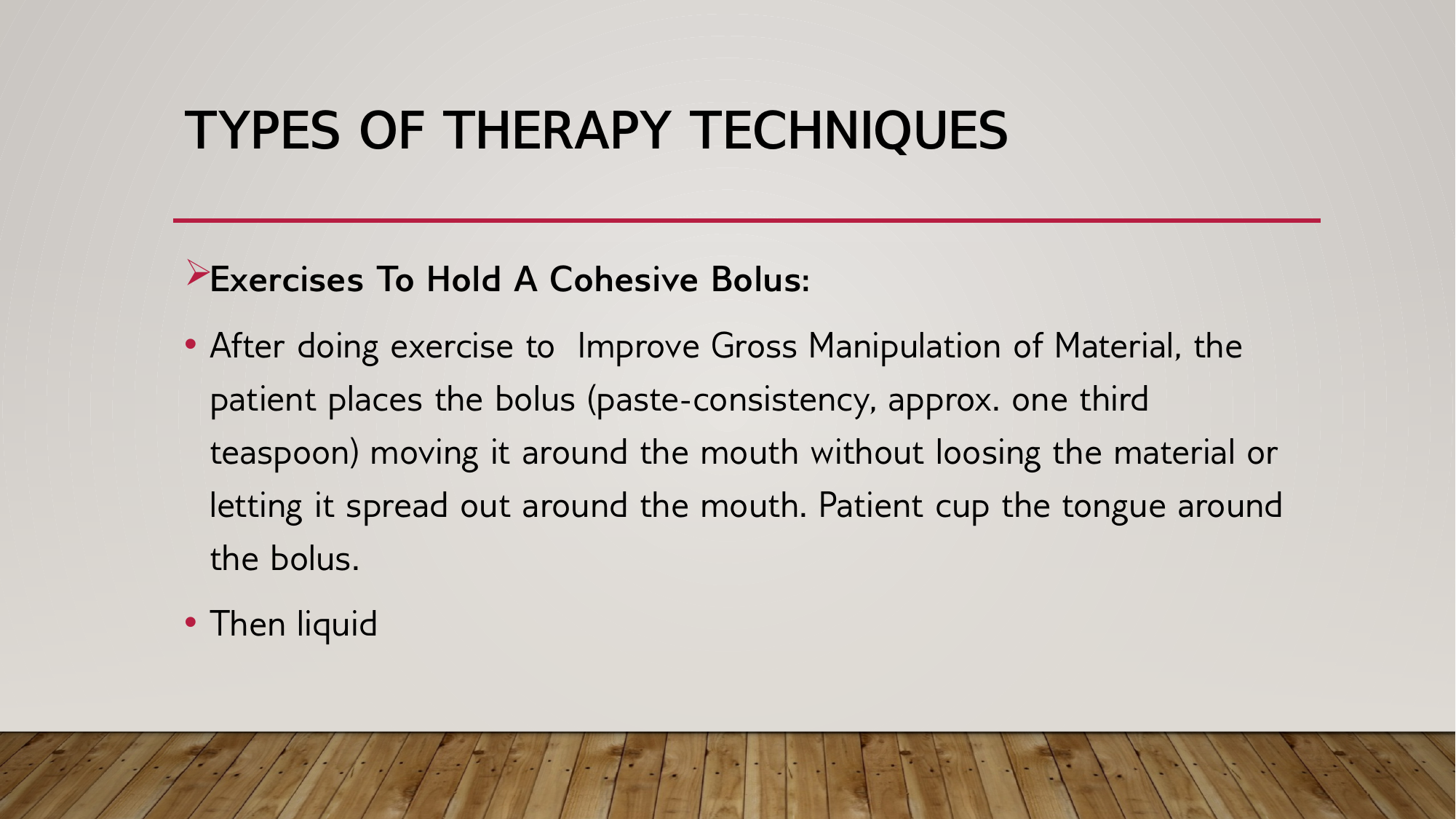

# Types of Therapy Techniques
Exercises To Hold A Cohesive Bolus:
After doing exercise to  Improve Gross Manipulation of Material, the patient places the bolus (paste-consistency, approx. one third teaspoon) moving it around the mouth without loosing the material or letting it spread out around the mouth. Patient cup the tongue around the bolus.
Then liquid